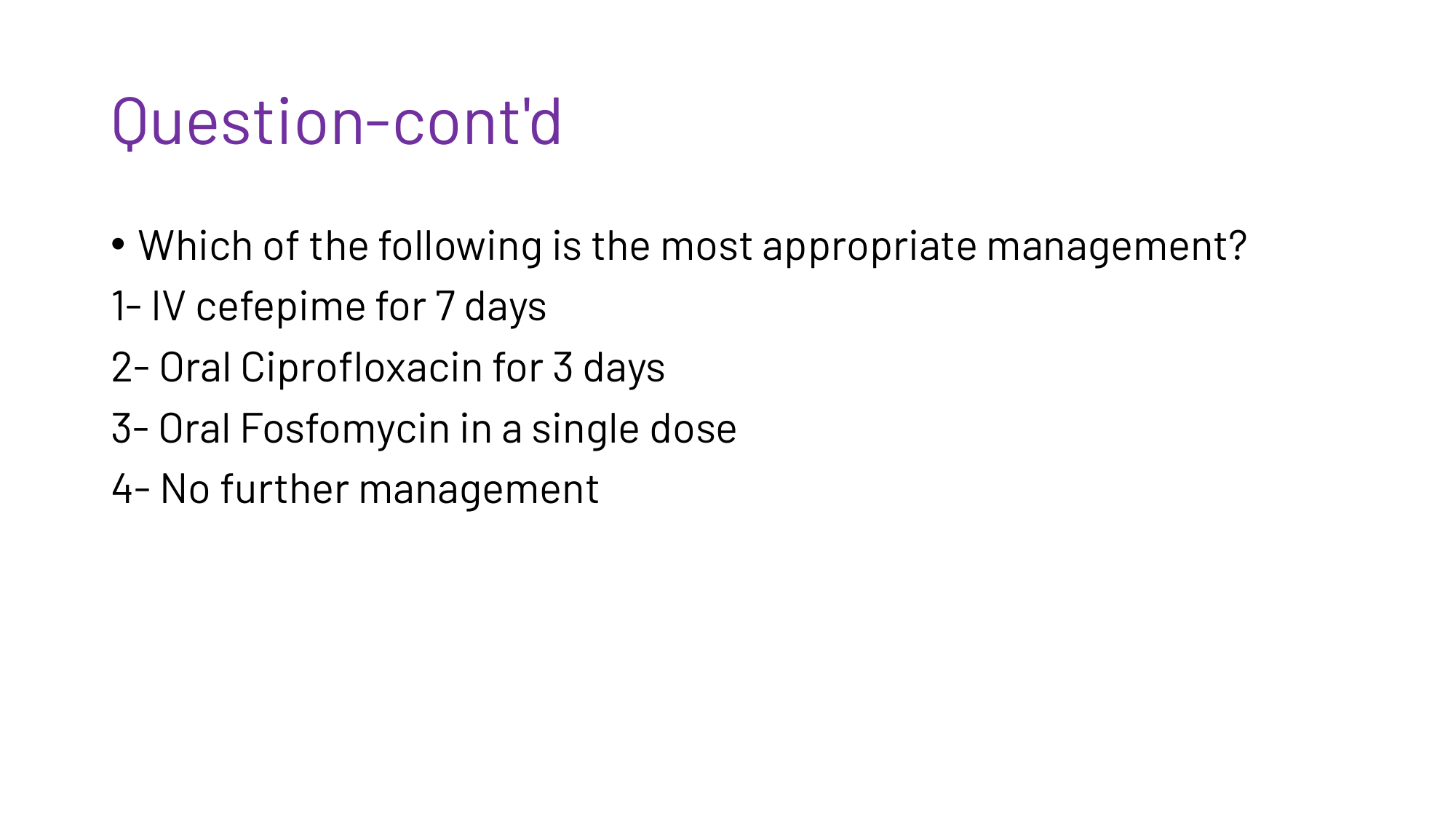

# Question-cont'd
Which of the following is the most appropriate management?
1- IV cefepime for 7 days
2- Oral Ciprofloxacin for 3 days
3- Oral Fosfomycin in a single dose
4- No further management